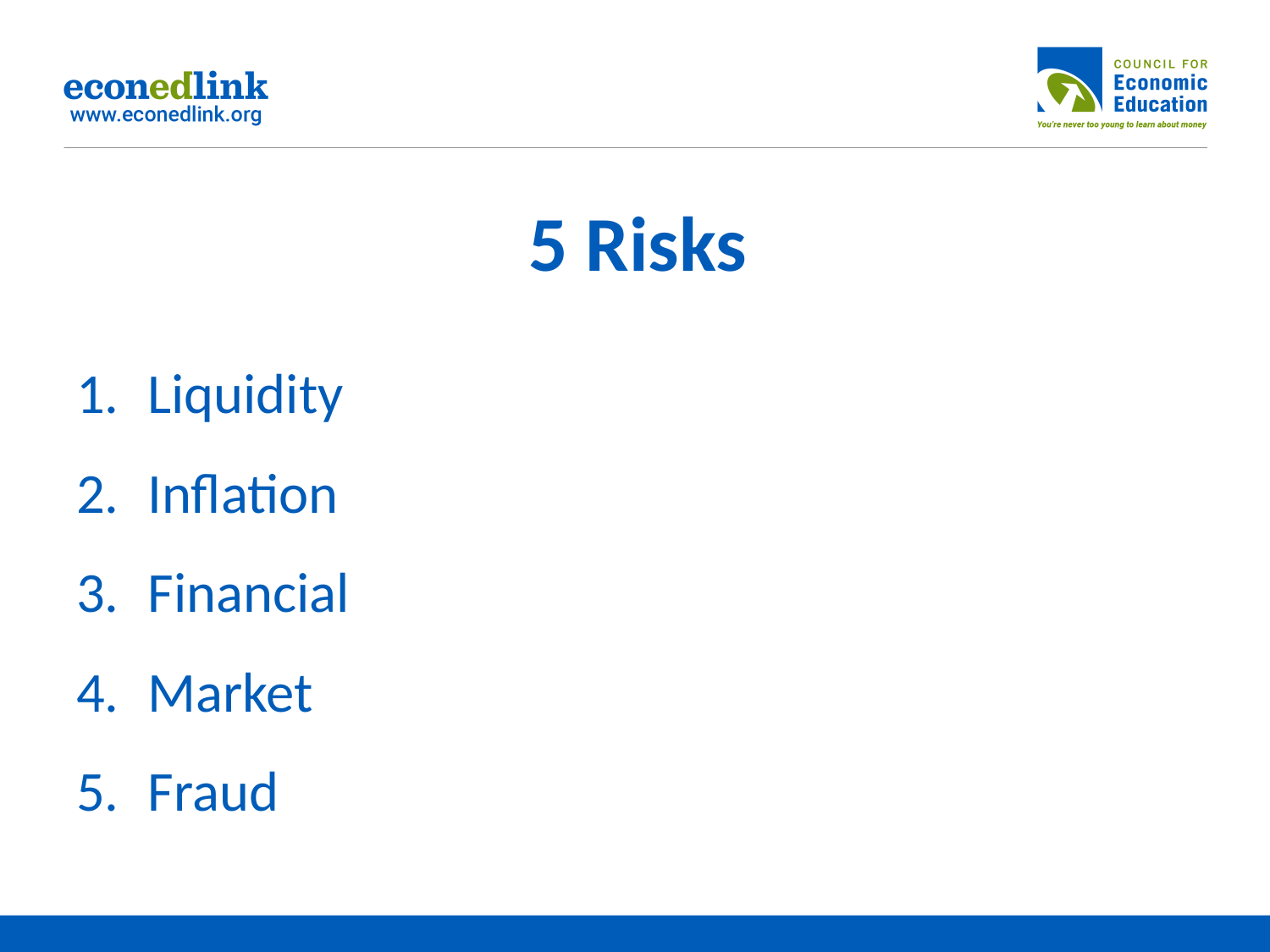

# 5 Risks
Liquidity
Inflation
Financial
Market
Fraud